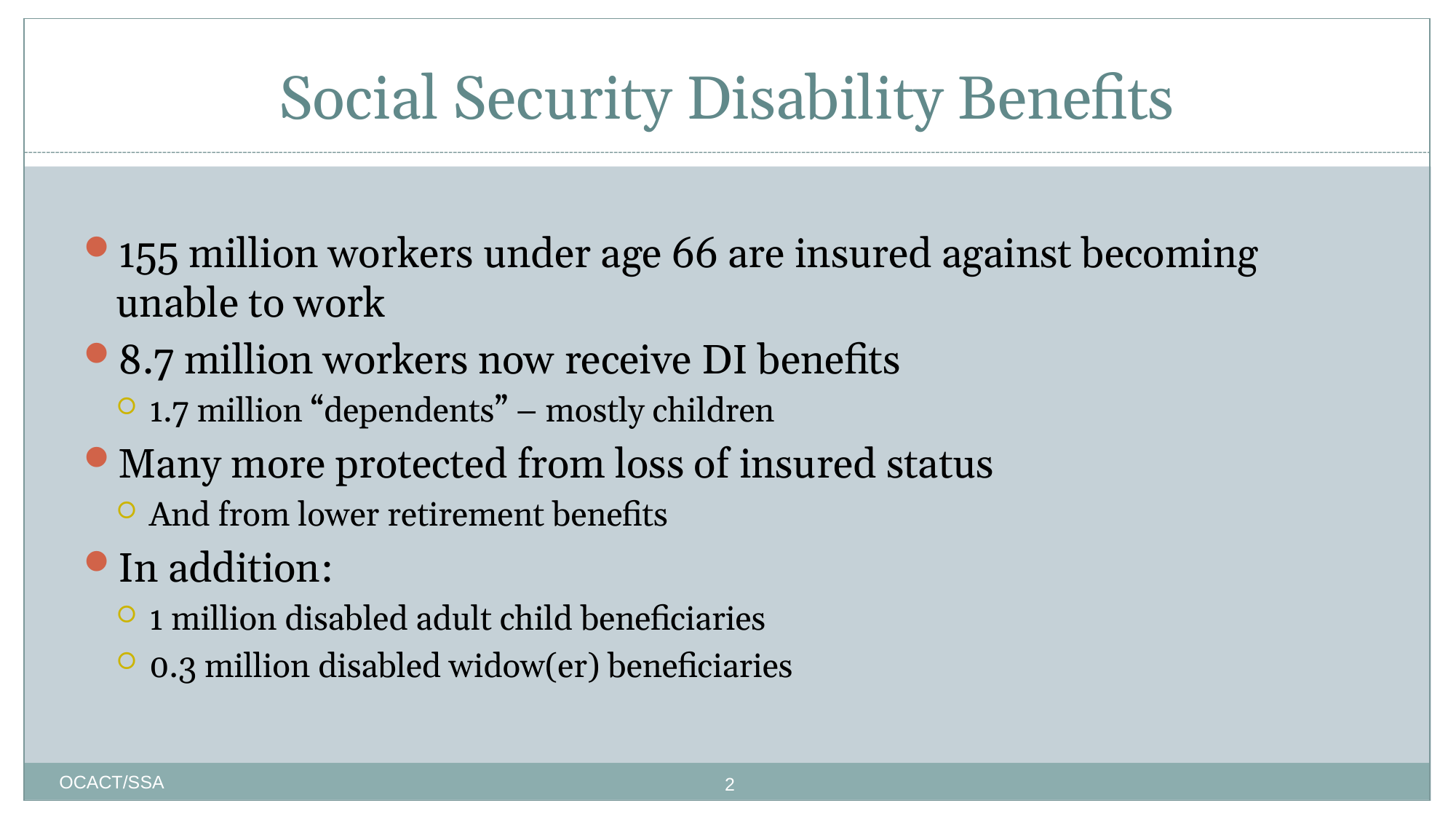

# Social Security Disability Benefits

155 million workers under age 66 are insured against becoming unable to work
8.7 million workers now receive DI benefits
1.7 million “dependents” – mostly children
Many more protected from loss of insured status
And from lower retirement benefits
In addition:
1 million disabled adult child beneficiaries
0.3 million disabled widow(er) beneficiaries
2
OCACT/SSA